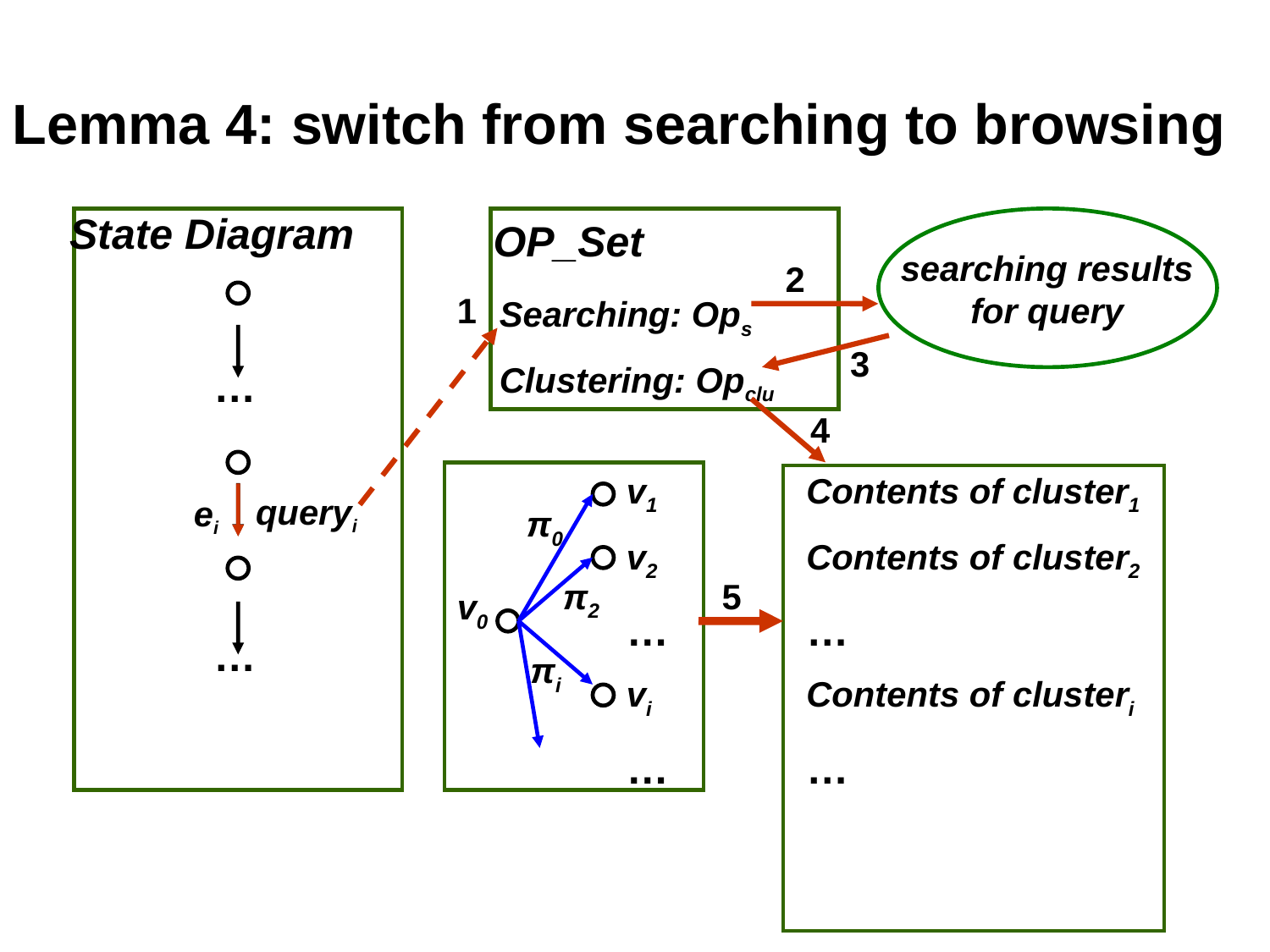

Lemma 4: switch from searching to browsing
State Diagram

OP_Set

searching results for query
2

1
Searching: Ops
Clustering: Opclu

3
…

4

v1
v2
…
vi
…
Contents of cluster1
Contents of cluster2
…
Contents of clusteri
…

queryi

ei

π0

π2
5
v0

…
πi